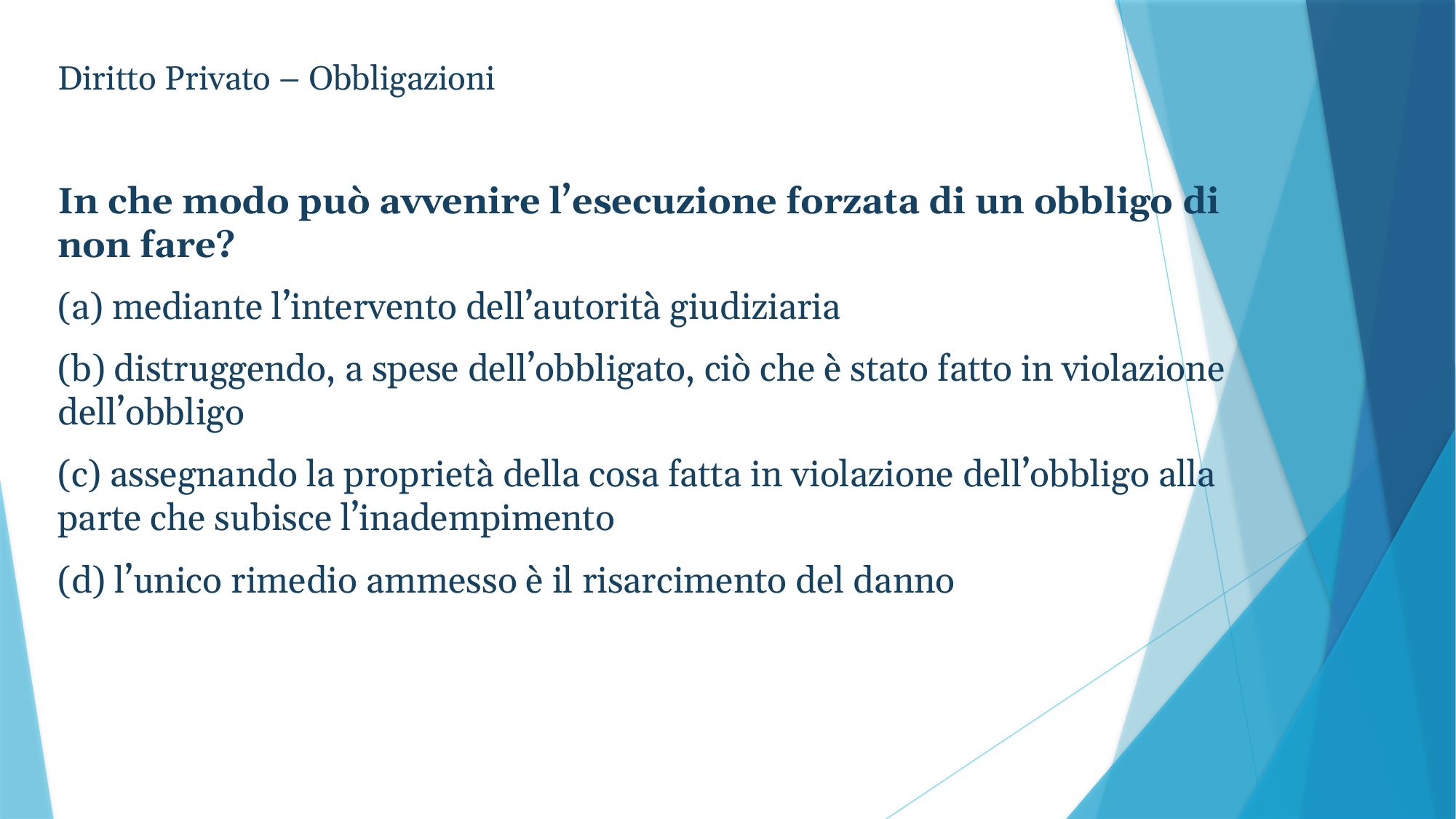

Diritto Privato – Obbligazioni
In che modo può avvenire l’esecuzione forzata di un obbligo di non fare?
(a) mediante l’intervento dell’autorità giudiziaria
(b) distruggendo, a spese dell’obbligato, ciò che è stato fatto in violazione dell’obbligo
(c) assegnando la proprietà della cosa fatta in violazione dell’obbligo alla parte che subisce l’inadempimento
(d) l’unico rimedio ammesso è il risarcimento del danno